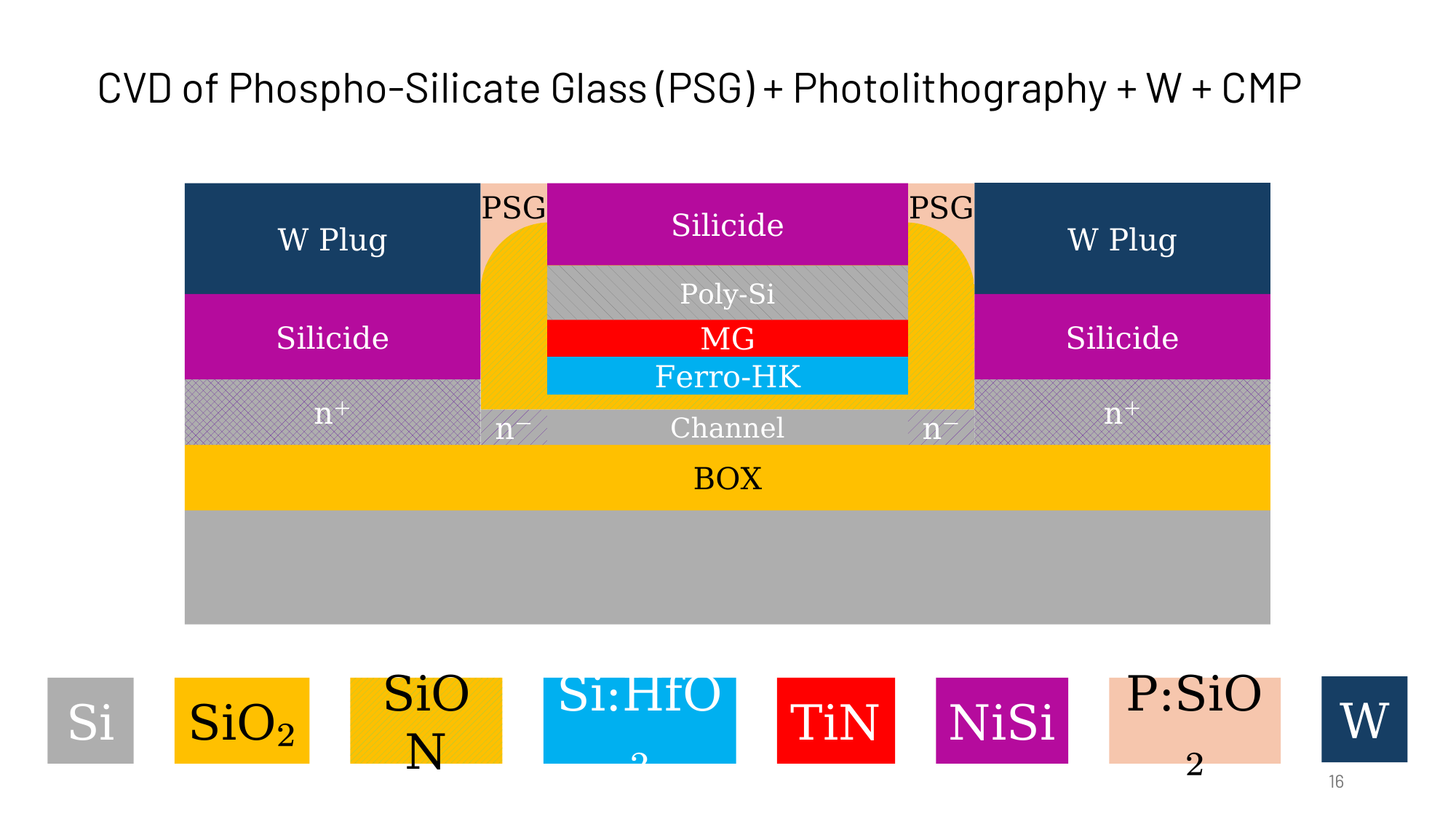

CVD of Phospho-Silicate Glass (PSG) + Photolithography + W + CMP
W Plug
W Plug
PSG
Silicide
PSG

Poly-Si
Silicide
Silicide
MG
Ferro-HK
n⁺
n⁺
n⁻
Channel
n⁻
BOX

W
Si
SiO₂
SiON
Si:HfO₂
TiN
NiSi
P:SiO₂
16